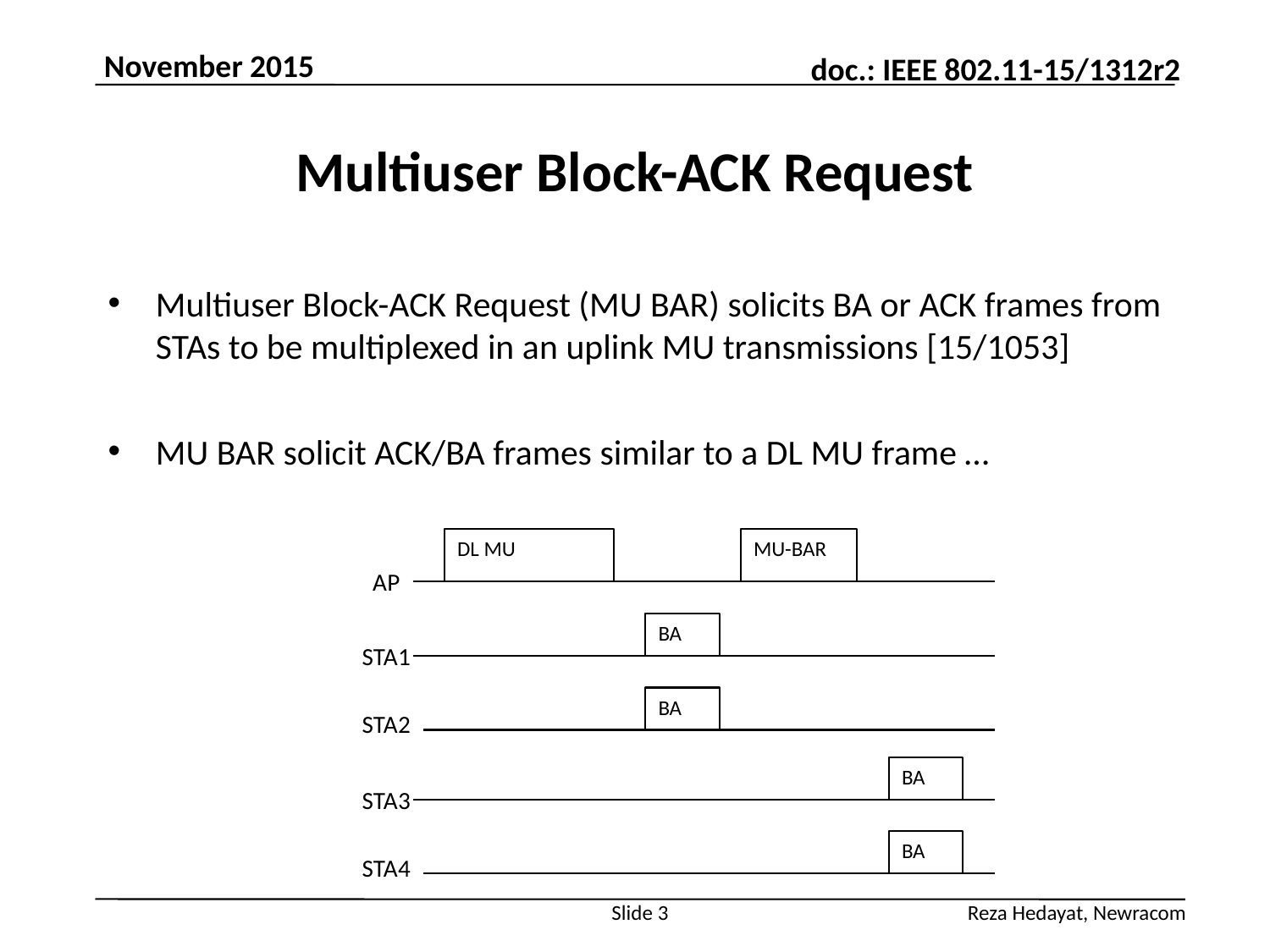

November 2015
# Multiuser Block-ACK Request
Multiuser Block-ACK Request (MU BAR) solicits BA or ACK frames from STAs to be multiplexed in an uplink MU transmissions [15/1053]

MU BAR solicit ACK/BA frames similar to a DL MU frame …

DL MU
MU-BAR
AP
BA
STA1
BA
STA2
BA
STA3
BA
STA4
Slide 3
Reza Hedayat, Newracom